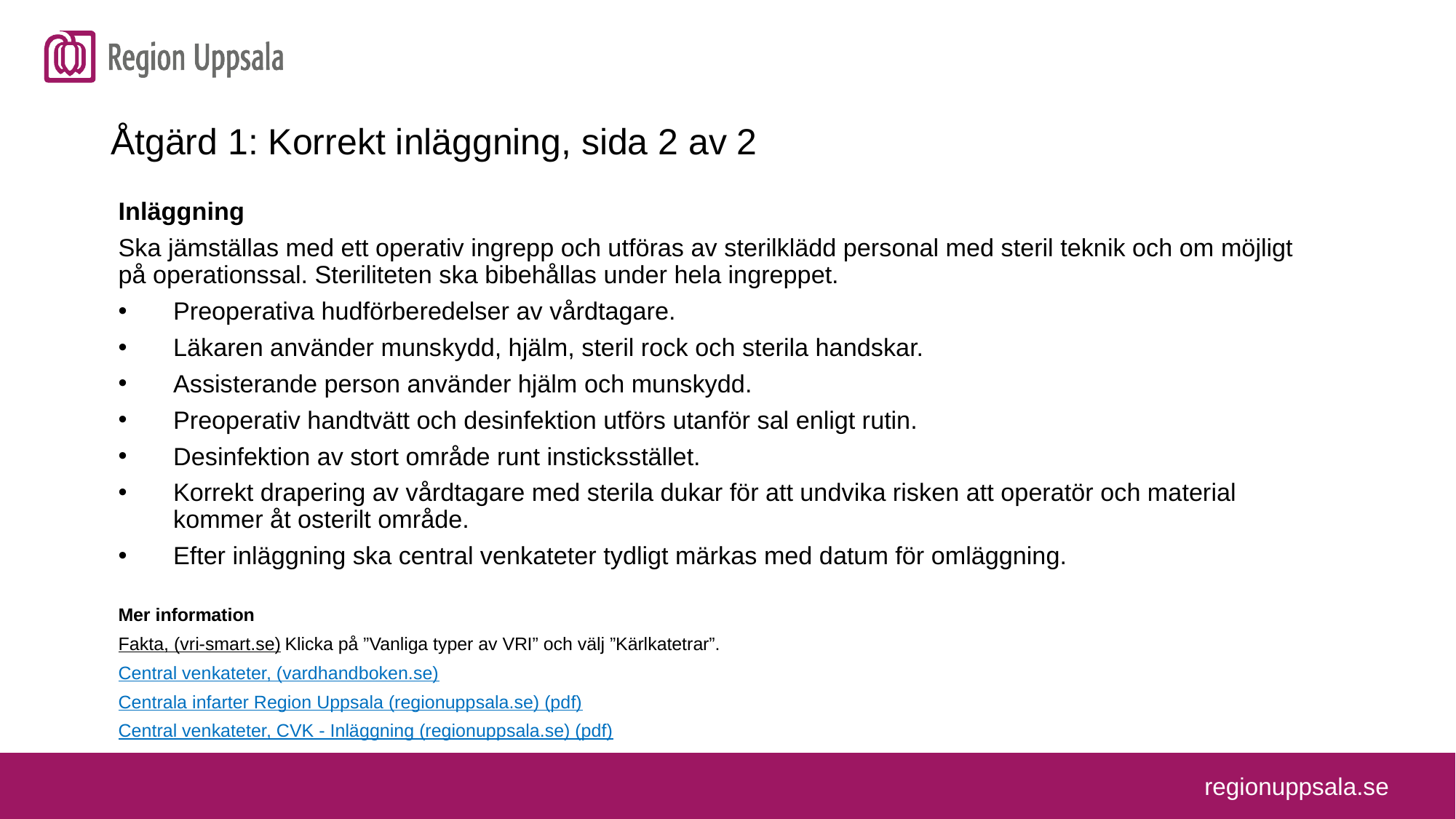

# Skriv rubriken här
Åtgärd 1: Korrekt inläggning, sida 2 av 2
Inläggning
Ska jämställas med ett operativ ingrepp och utföras av sterilklädd personal med steril teknik och om möjligt på operationssal. Steriliteten ska bibehållas under hela ingreppet.
Preoperativa hudförberedelser av vårdtagare.
Läkaren använder munskydd, hjälm, steril rock och sterila handskar.
Assisterande person använder hjälm och munskydd.
Preoperativ handtvätt och desinfektion utförs utanför sal enligt rutin.
Desinfektion av stort område runt insticksstället.
Korrekt drapering av vårdtagare med sterila dukar för att undvika risken att operatör och material kommer åt osterilt område.
Efter inläggning ska central venkateter tydligt märkas med datum för omläggning.

Mer information
Fakta, (vri-smart.se) Klicka på ”Vanliga typer av VRI” och välj ”Kärlkatetrar”.
Central venkateter, (vardhandboken.se)
Centrala infarter Region Uppsala (regionuppsala.se) (pdf)
Central venkateter, CVK - Inläggning (regionuppsala.se) (pdf)